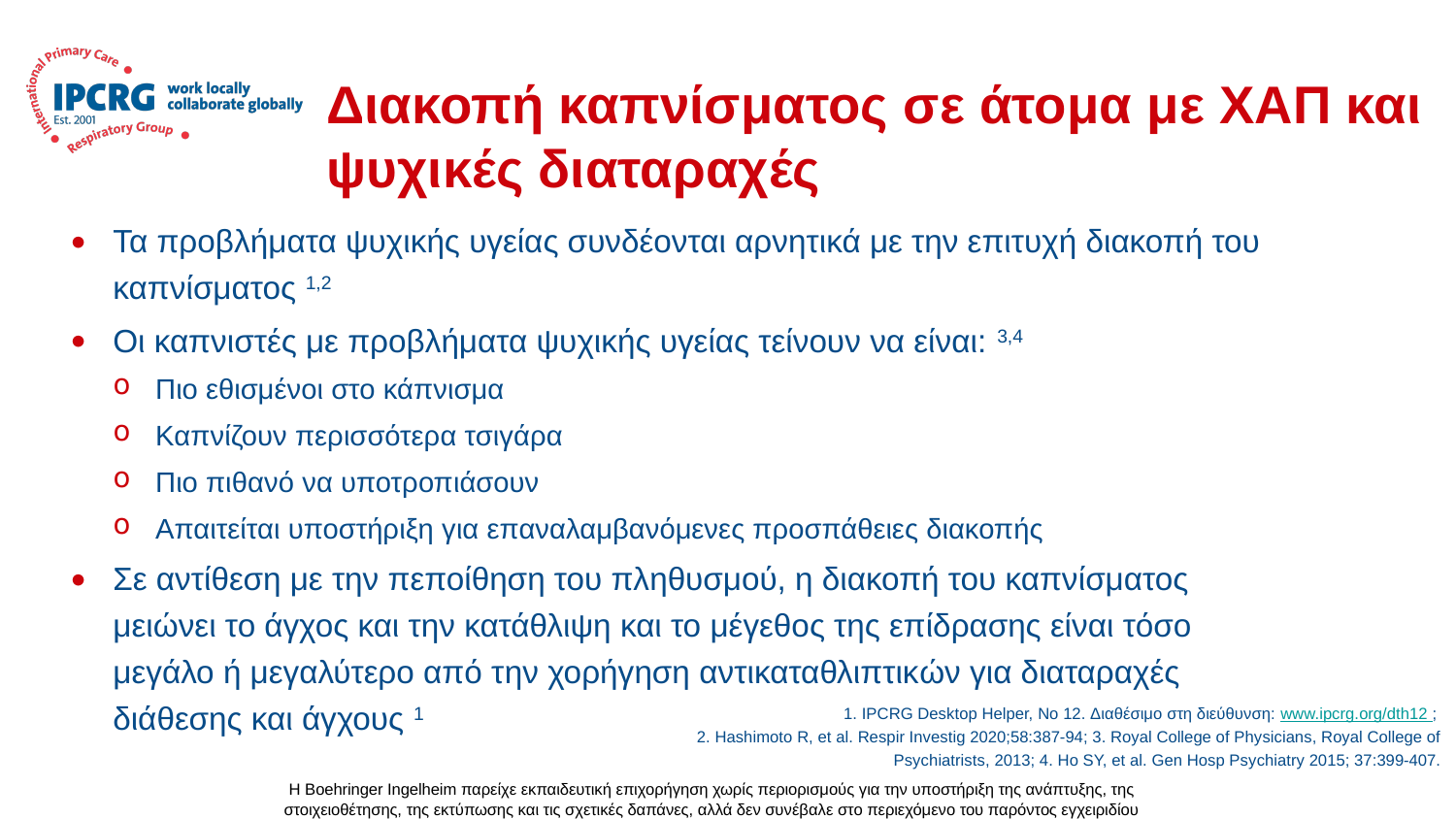

# Διακοπή καπνίσματος σε άτομα με ΧΑΠ και ψυχικές διαταραχές
Τα προβλήματα ψυχικής υγείας συνδέονται αρνητικά με την επιτυχή διακοπή του καπνίσματος 1,2
Οι καπνιστές με προβλήματα ψυχικής υγείας τείνουν να είναι: 3,4
Πιο εθισμένοι στο κάπνισμα
Καπνίζουν περισσότερα τσιγάρα
Πιο πιθανό να υποτροπιάσουν
Απαιτείται υποστήριξη για επαναλαμβανόμενες προσπάθειες διακοπής
Σε αντίθεση με την πεποίθηση του πληθυσμού, η διακοπή του καπνίσματος μειώνει το άγχος και την κατάθλιψη και το μέγεθος της επίδρασης είναι τόσο μεγάλο ή μεγαλύτερο από την χορήγηση αντικαταθλιπτικών για διαταραχές διάθεσης και άγχους 1

1. IPCRG Desktop Helper, No 12. Διαθέσιμο στη διεύθυνση: www.ipcrg.org/dth12 ;
2. Hashimoto R, et al. Respir Investig 2020;58:387-94; 3. Royal College of Physicians, Royal College of Psychiatrists, 2013; 4. Ho SY, et al. Gen Hosp Psychiatry 2015; 37:399-407.